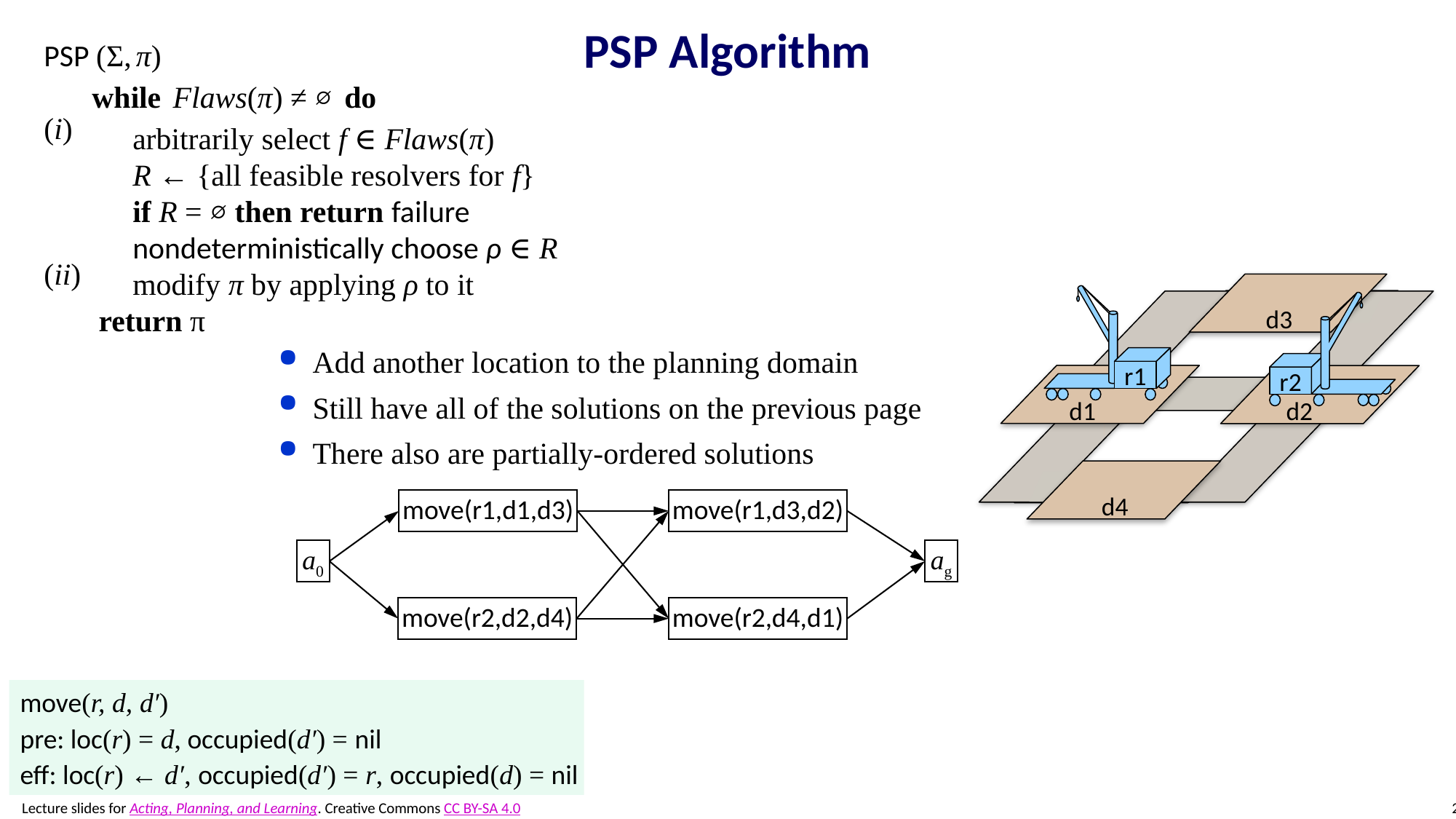

# PSP Algorithm
PSP (Σ, π)
while  Flaws(π) ≠ ∅  do
arbitrarily select f ∈ Flaws(π)
R ← {all feasible resolvers for f}
if R = ∅ then return failure
nondeterministically choose ρ ∈ R
modify π by applying ρ to it
return π
(i)

(ii)
d3

r1

r2

d1
d2

d4

Add another location to the planning domain
Still have all of the solutions on the previous page
There also are partially-ordered solutions
 move(r1,d1,d3)
 move(r1,d3,d2)
a0
ag
 move(r2,d2,d4)
 move(r2,d4,d1)
move(r, d, d′)
pre: loc(r) = d, occupied(d′) = nil
eff: loc(r) ← d′, occupied(d′) = r, occupied(d) = nil